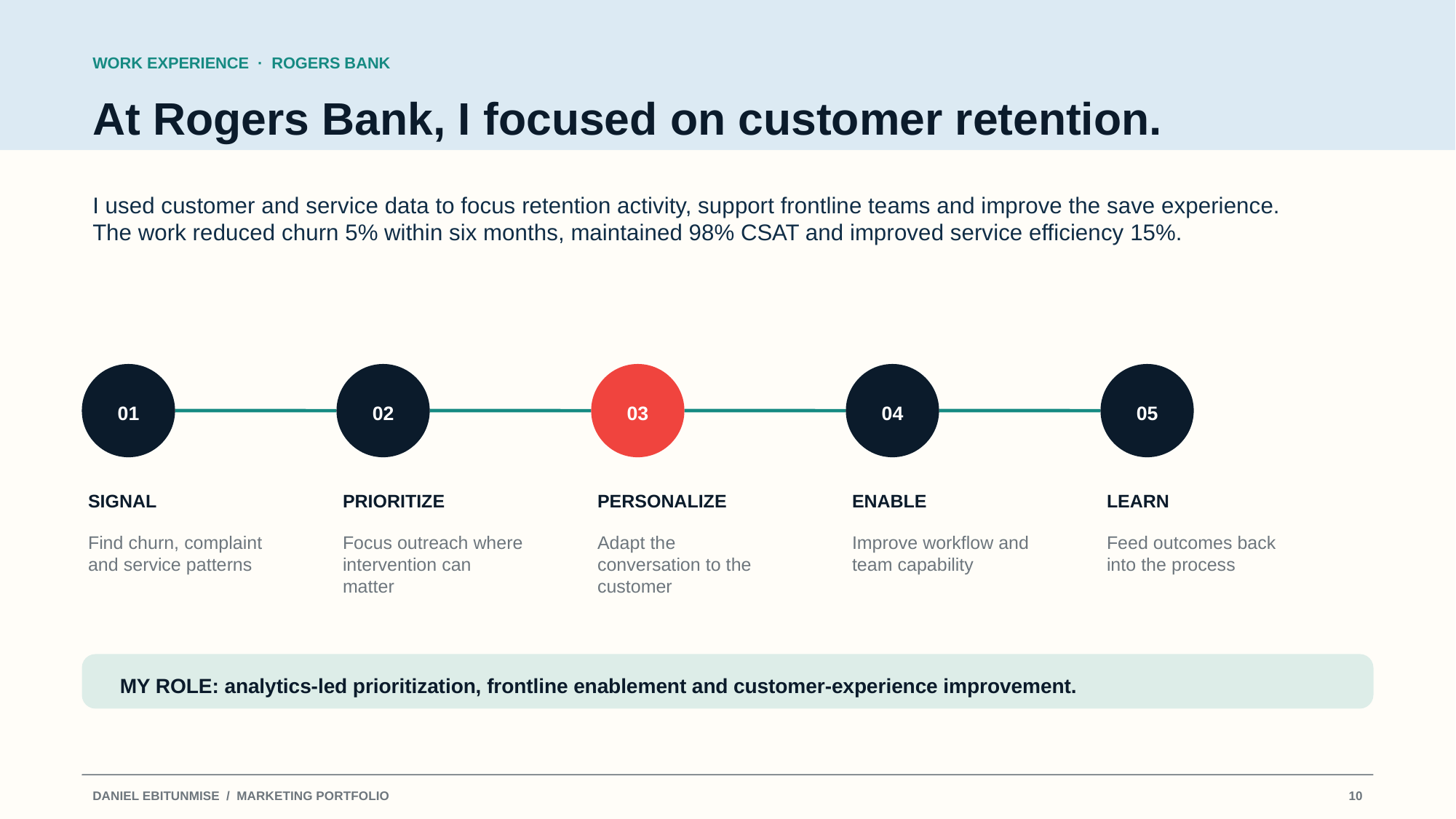

WORK EXPERIENCE  ·  ROGERS BANK
At Rogers Bank, I focused on customer retention.
I used customer and service data to focus retention activity, support frontline teams and improve the save experience. The work reduced churn 5% within six months, maintained 98% CSAT and improved service efficiency 15%.

01
02
03
04
05

SIGNAL
PRIORITIZE
PERSONALIZE
ENABLE
LEARN
Find churn, complaint and service patterns
Focus outreach where intervention can matter
Adapt the conversation to the customer
Improve workflow and team capability
Feed outcomes back into the process

MY ROLE: analytics-led prioritization, frontline enablement and customer-experience improvement.

DANIEL EBITUNMISE  /  MARKETING PORTFOLIO
10